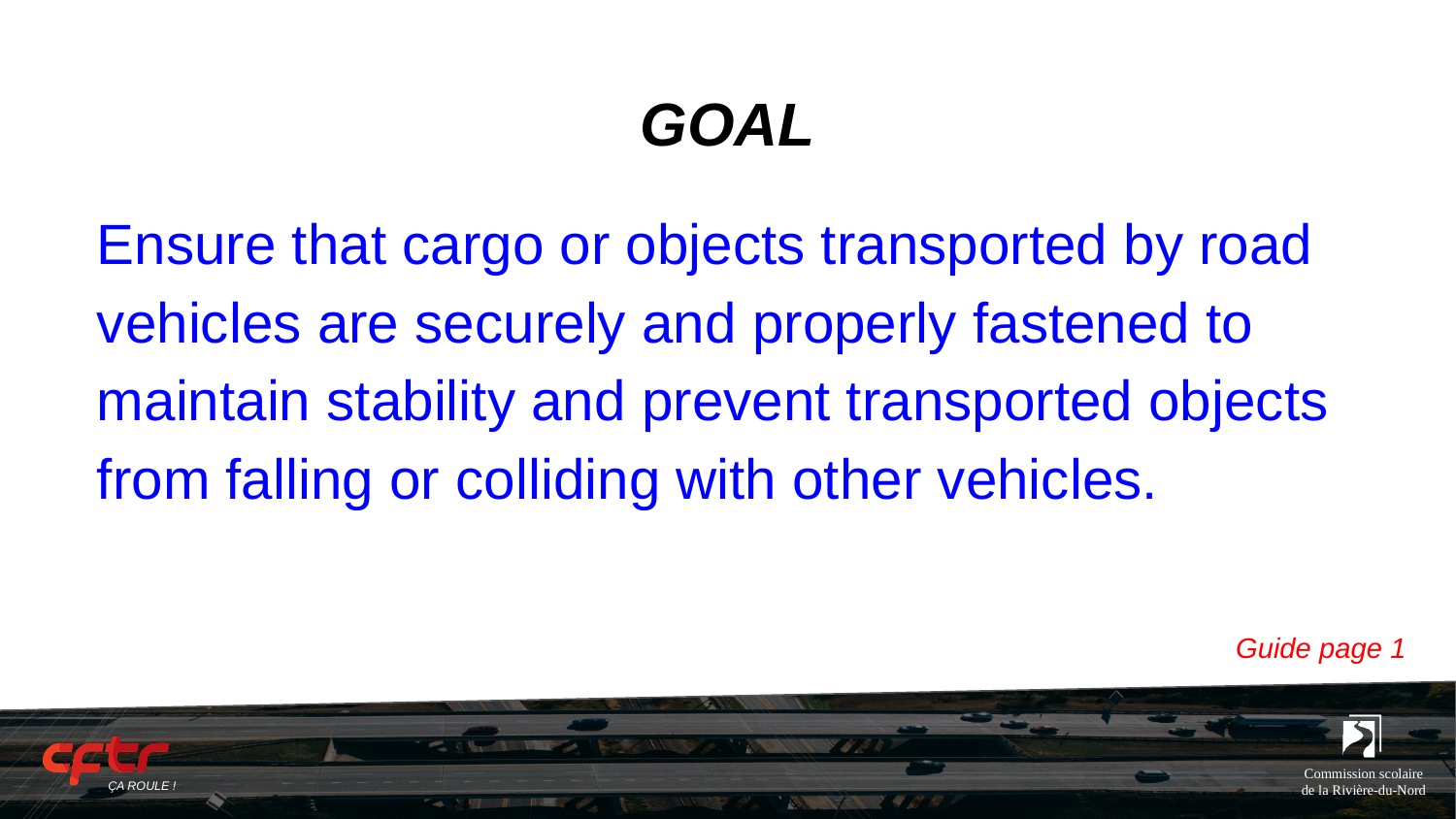

# GOAL
Ensure that cargo or objects transported by road vehicles are securely and properly fastened to maintain stability and prevent transported objects from falling or colliding with other vehicles.

Guide page 1